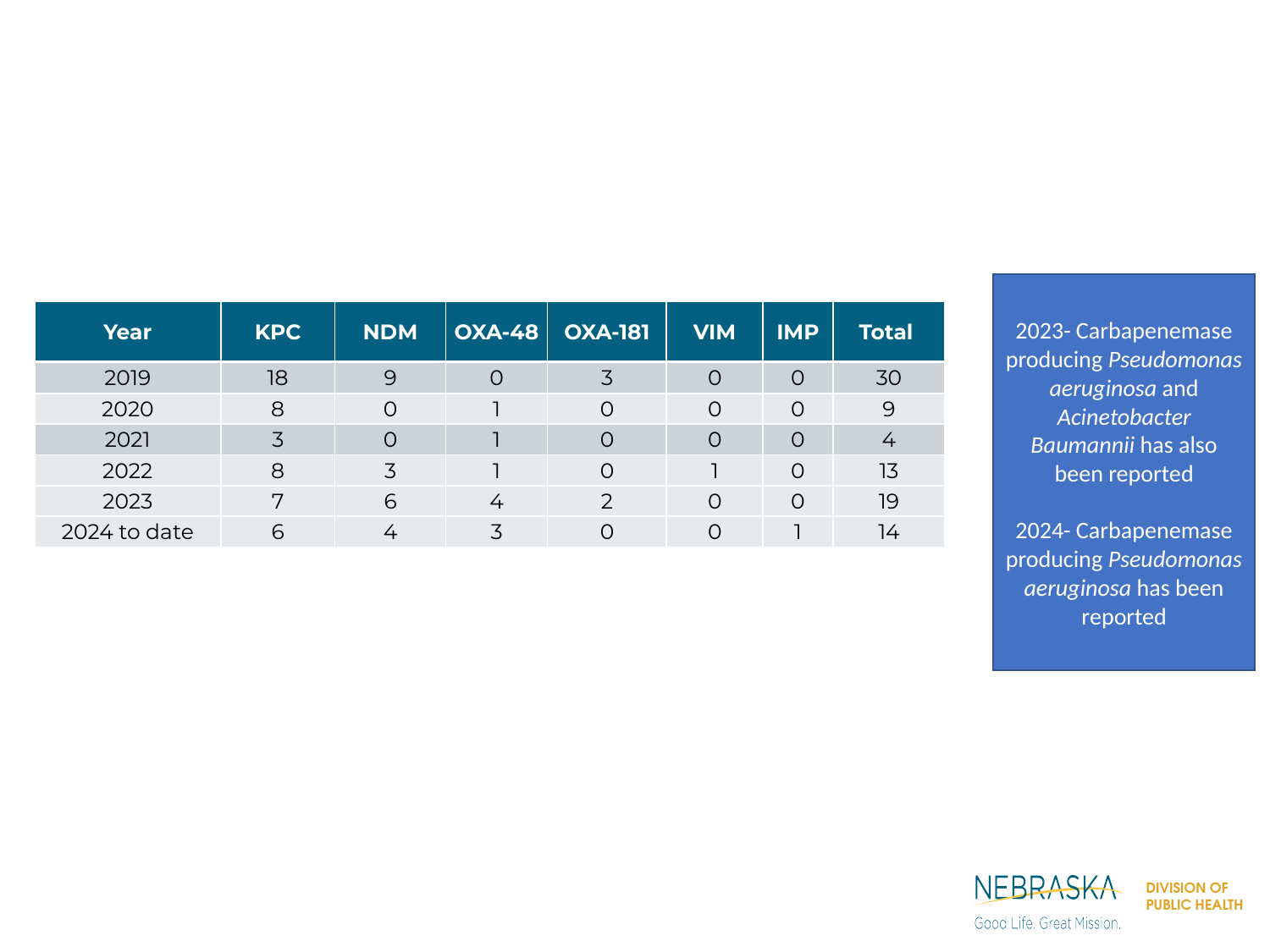

2023- Carbapenemase producing Pseudomonas aeruginosa and Acinetobacter Baumannii has also been reported

2024- Carbapenemase producing Pseudomonas aeruginosa has been reported
| Year | KPC | NDM | OXA-48 | OXA-181 | VIM | IMP | Total |
| --- | --- | --- | --- | --- | --- | --- | --- |
| 2019 | 18 | 9 | 0 | 3 | 0 | 0 | 30 |
| 2020 | 8 | 0 | 1 | 0 | 0 | 0 | 9 |
| 2021 | 3 | 0 | 1 | 0 | 0 | 0 | 4 |
| 2022 | 8 | 3 | 1 | 0 | 1 | 0 | 13 |
| 2023 | 7 | 6 | 4 | 2 | 0 | 0 | 19 |
| 2024 to date | 6 | 4 | 3 | 0 | 0 | 1 | 14 |